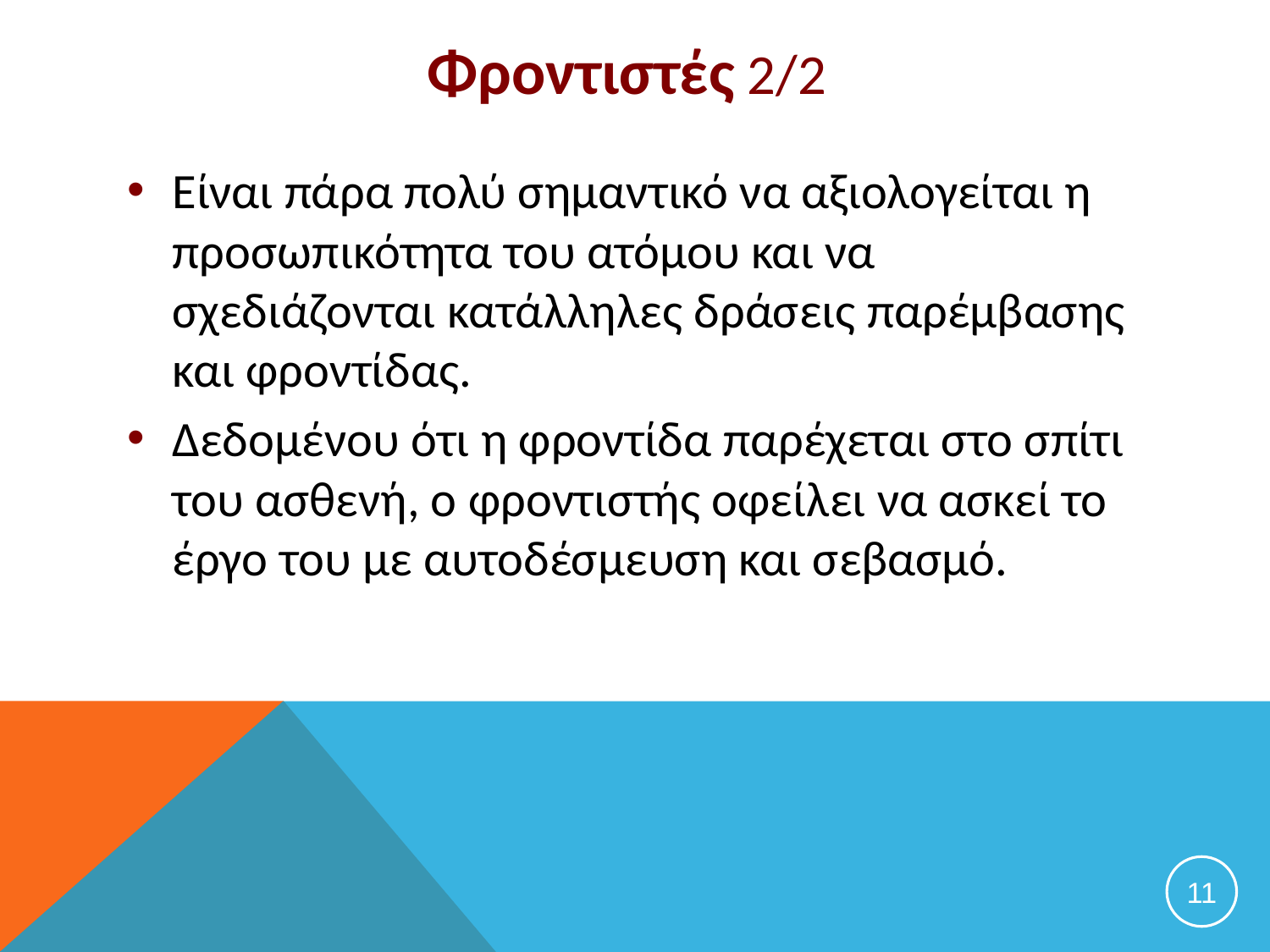

# Φροντιστές 2/2
Είναι πάρα πολύ σημαντικό να αξιολογείται η προσωπικότητα του ατόμου και να σχεδιάζονται κατάλληλες δράσεις παρέμβασης και φροντίδας.
Δεδομένου ότι η φροντίδα παρέχεται στο σπίτι του ασθενή, ο φροντιστής οφείλει να ασκεί το έργο του με αυτοδέσμευση και σεβασμό.

11